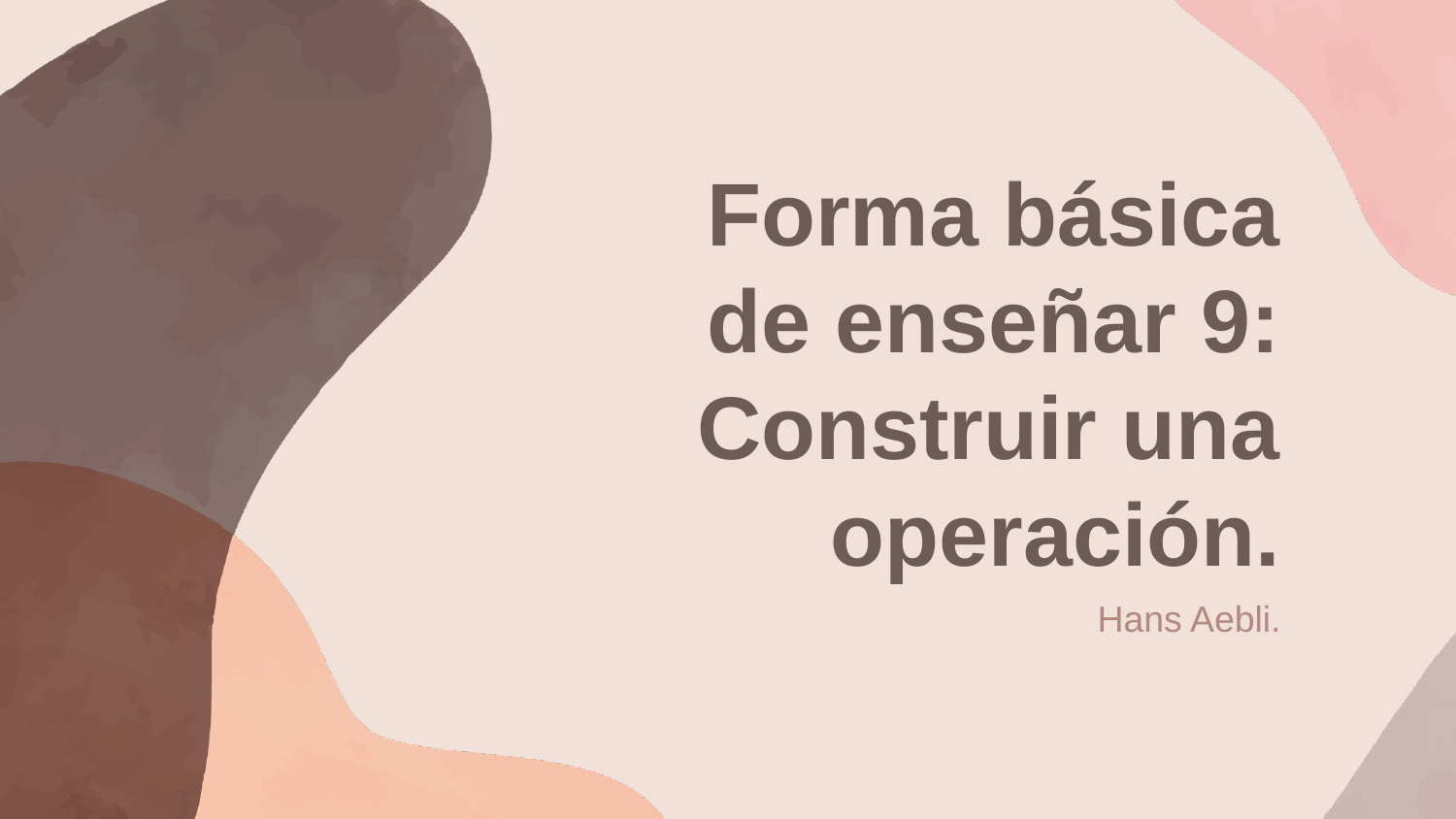

# Forma básica de enseñar 9: Construir una operación.
Hans Aebli.